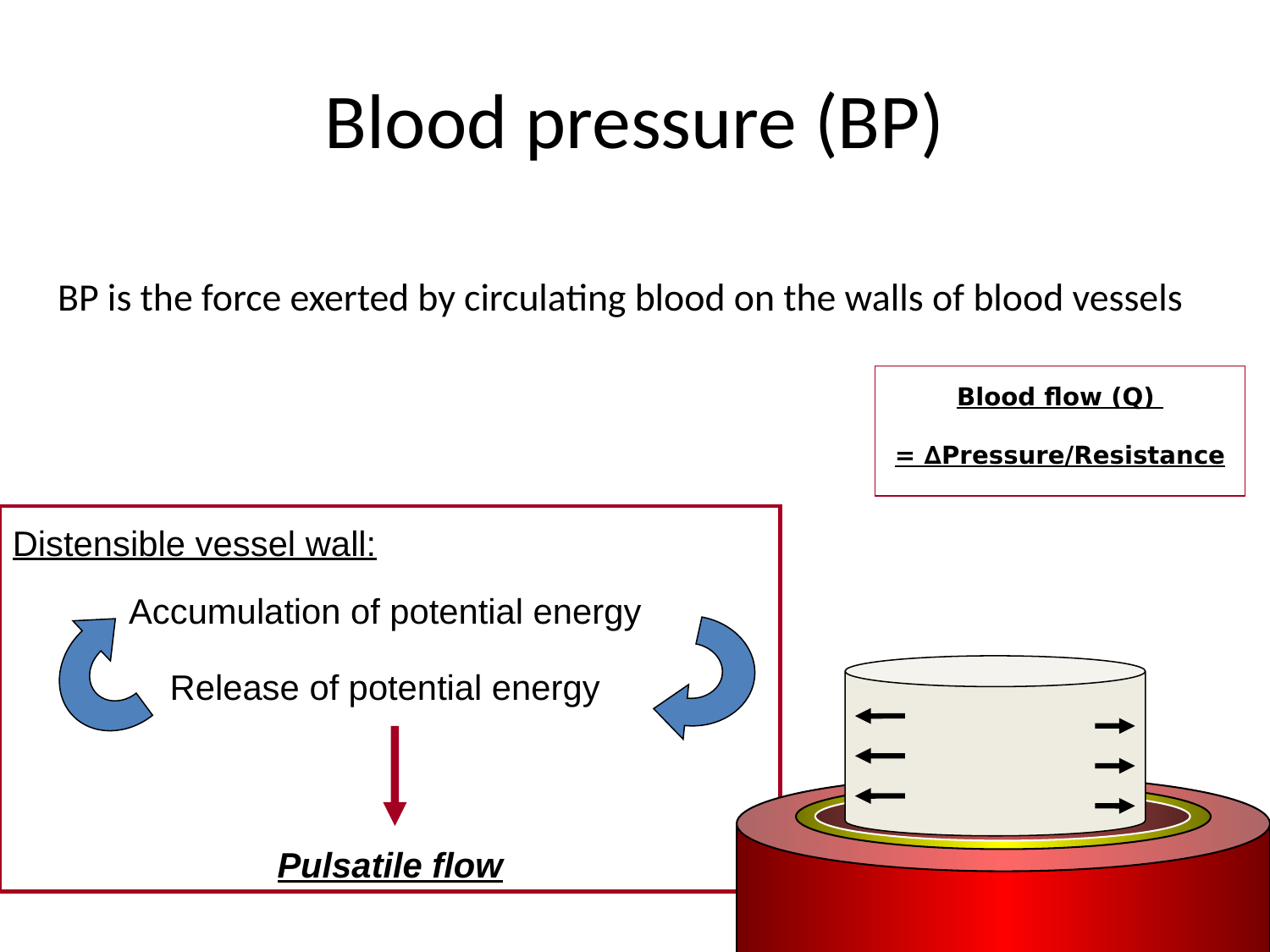

# Blood pressure (BP)
BP is the force exerted by circulating blood on the walls of blood vessels
Blood flow (Q)
= ∆Pressure/Resistance
Distensible vessel wall:

Accumulation of potential energy

Release of potential energy

Pulsatile flow